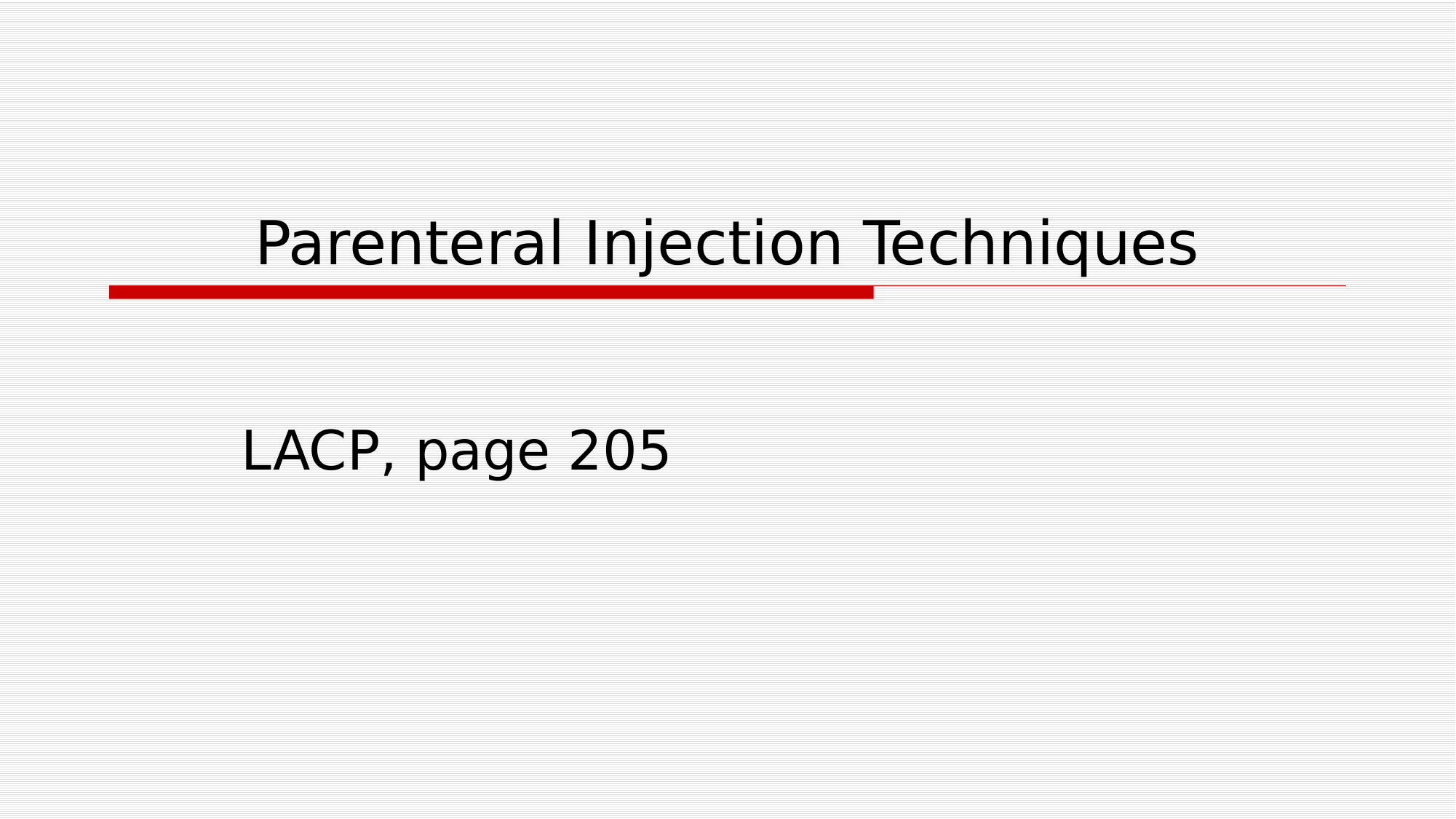

# Parenteral Injection Techniques
LACP, page 205